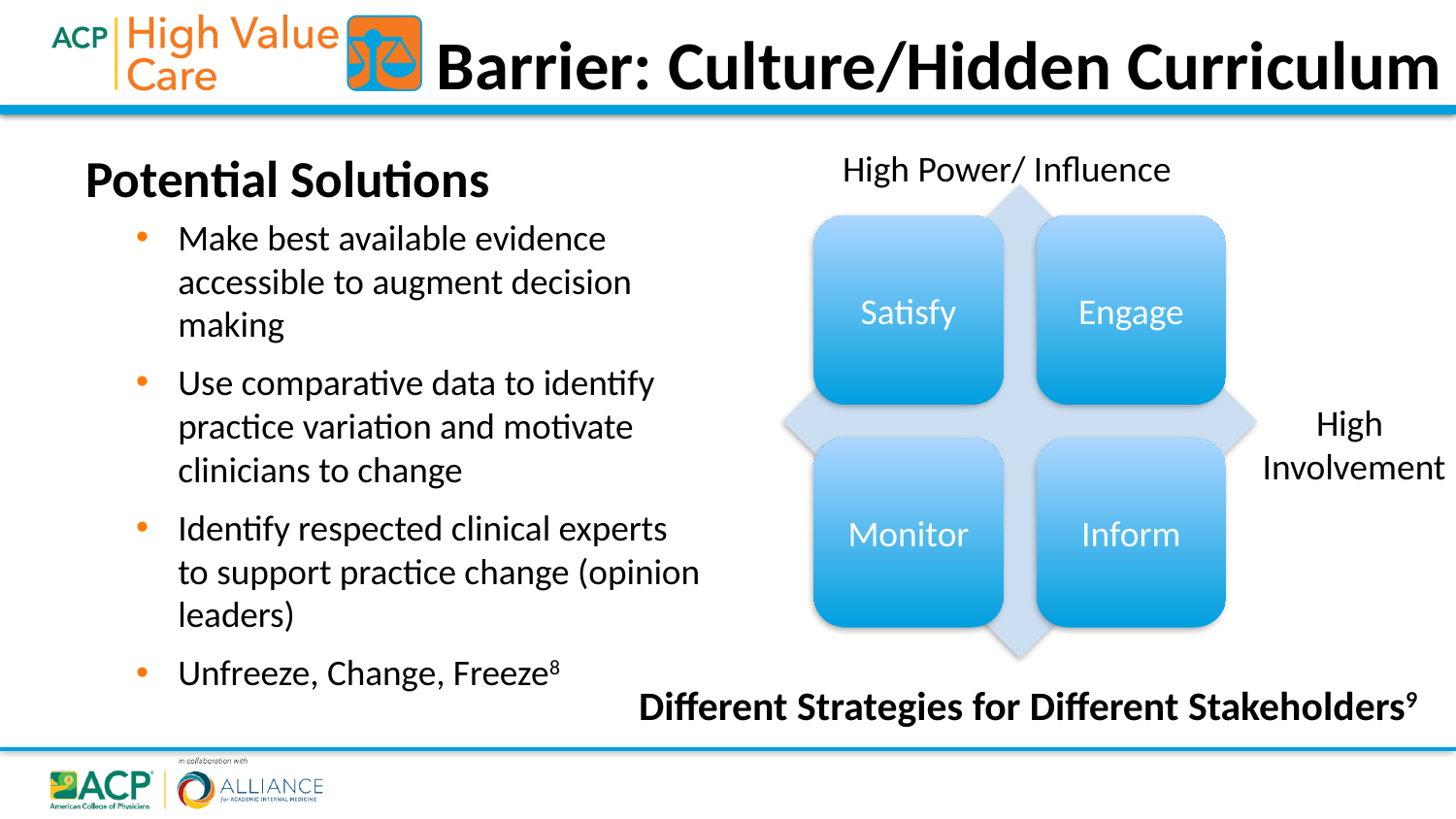

Barrier: Culture/Hidden Curriculum
Potential Solutions
Make best available evidence accessible to augment decision making
Use comparative data to identify practice variation and motivate clinicians to change
Identify respected clinical experts to support practice change (opinion leaders)
Unfreeze, Change, Freeze8
High Power/ Influence
Satisfy
Engage
Monitor
Inform
High
Involvement
Different Strategies for Different Stakeholders9